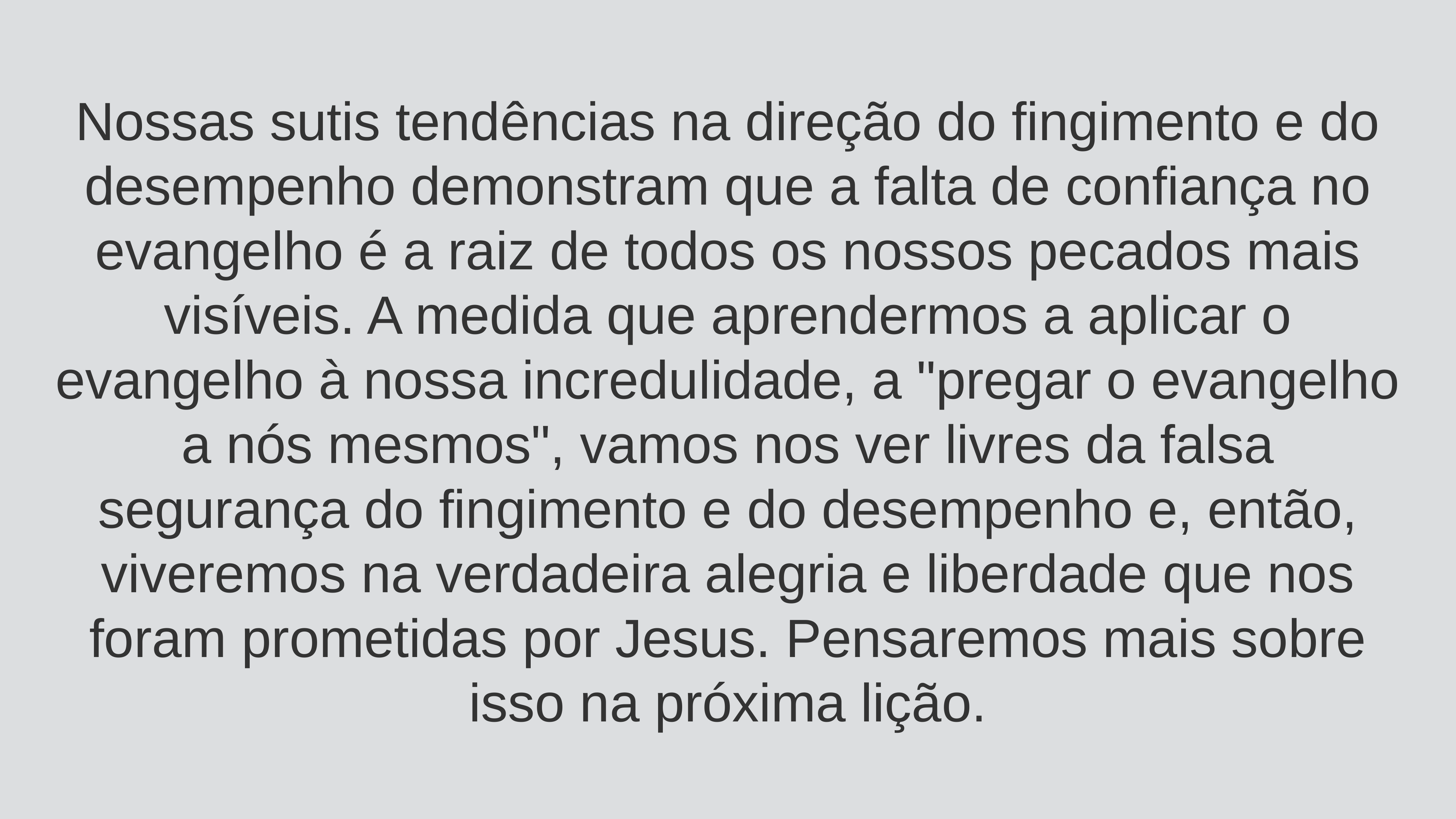

Nossas sutis tendências na direção do fingimento e do desempenho demonstram que a falta de confiança no evangelho é a raiz de todos os nossos pecados mais visíveis. A medida que aprendermos a aplicar o evangelho à nossa incredulidade, a "pregar o evangelho a nós mesmos", vamos nos ver livres da falsa segurança do fingimento e do desempenho e, então, viveremos na verdadeira alegria e liberdade que nos foram prometidas por Jesus. Pensaremos mais sobre isso na próxima lição.